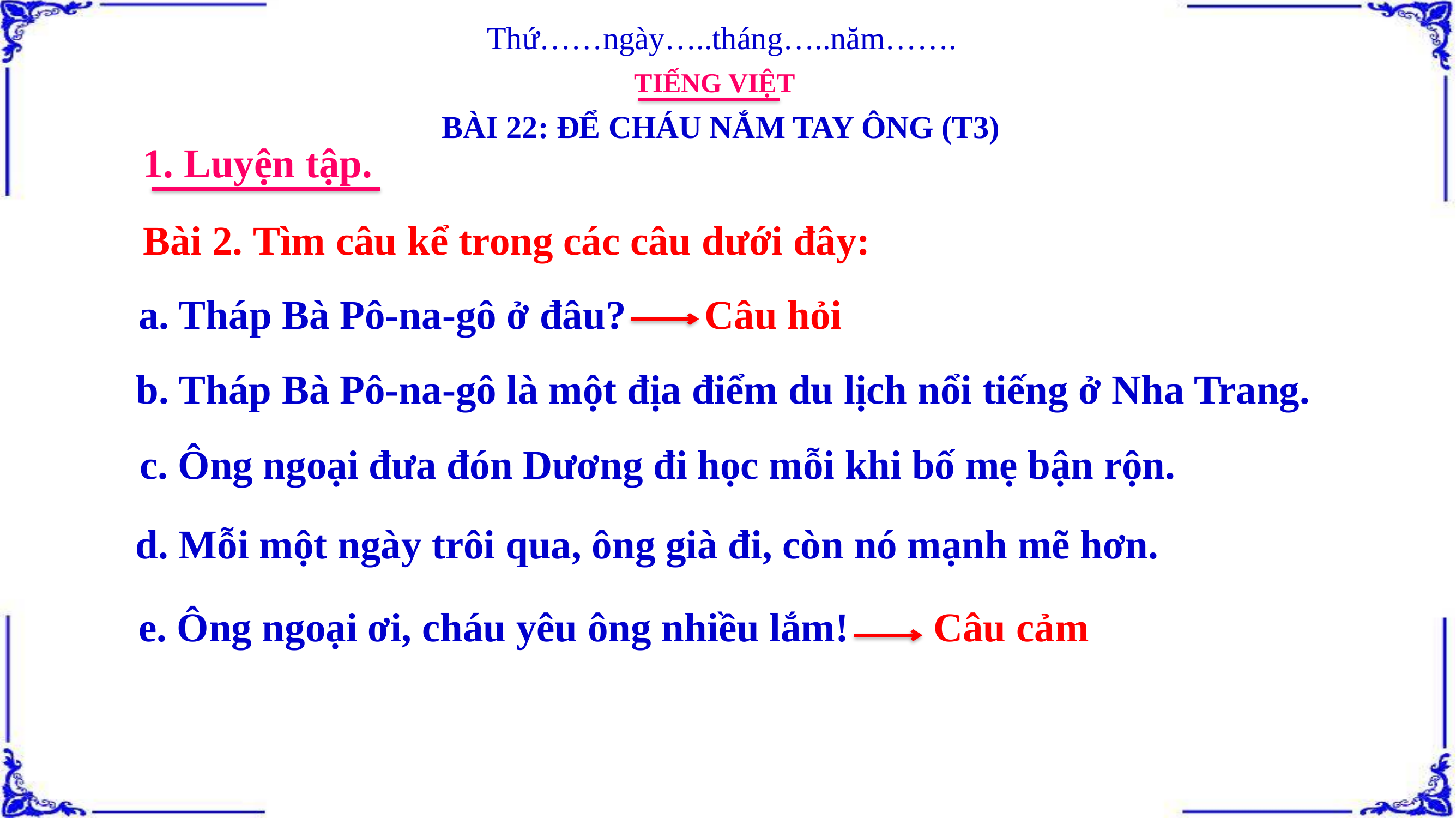

Thứ……ngày…..tháng…..năm…….
TIẾNG VIỆT
BÀI 22: ĐỂ CHÁU NẮM TAY ÔNG (T3)
1. Luyện tập.
Bài 2. Tìm câu kể trong các câu dưới đây:
a. Tháp Bà Pô-na-gô ở đâu?
Câu hỏi
b. Tháp Bà Pô-na-gô là một địa điểm du lịch nổi tiếng ở Nha Trang.
 c. Ông ngoại đưa đón Dương đi học mỗi khi bố mẹ bận rộn.
d. Mỗi một ngày trôi qua, ông già đi, còn nó mạnh mẽ hơn.
Câu cảm
e. Ông ngoại ơi, cháu yêu ông nhiều lắm!